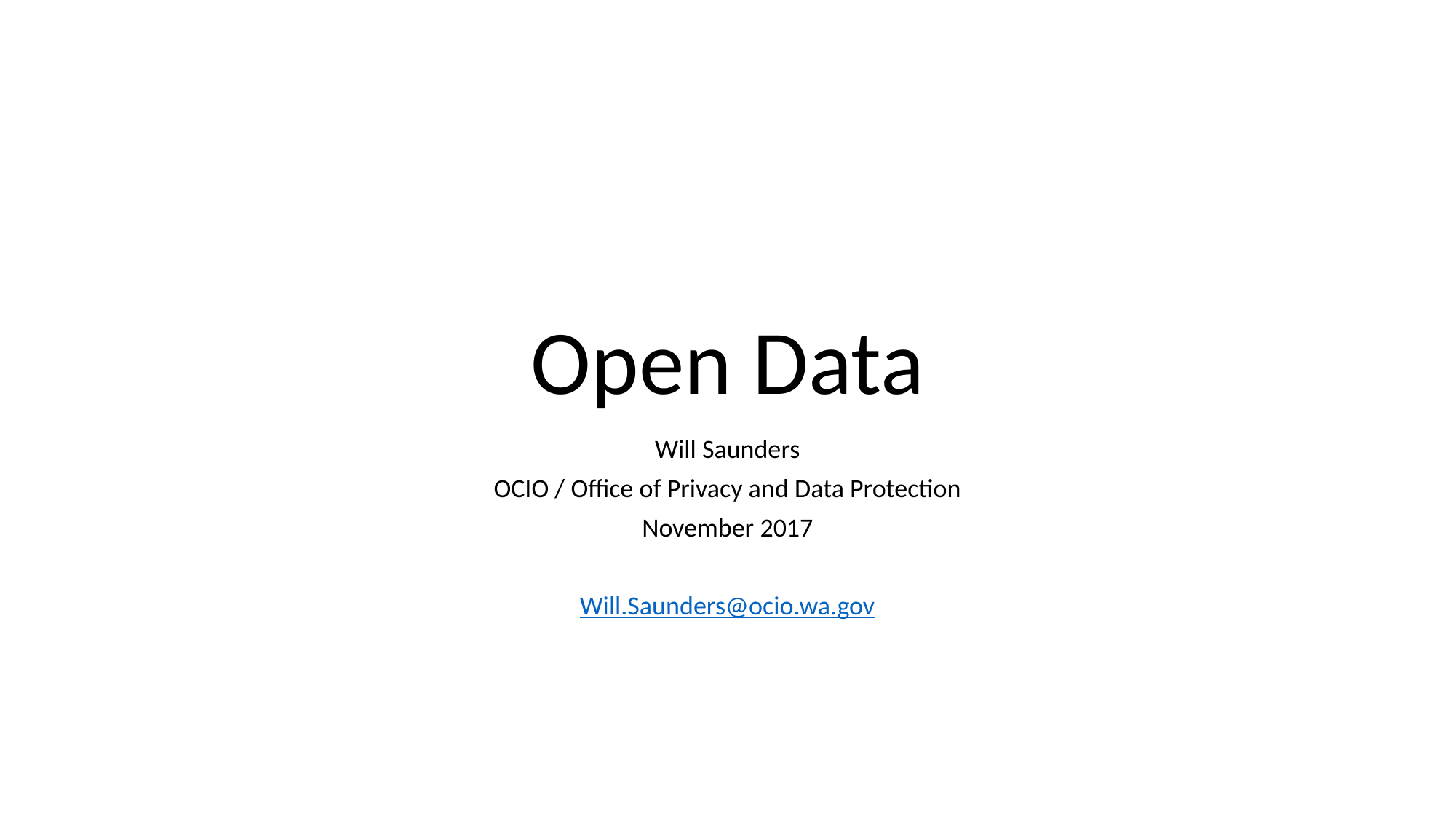

# Open Data
Will Saunders
OCIO / Office of Privacy and Data Protection
November 2017

Will.Saunders@ocio.wa.gov